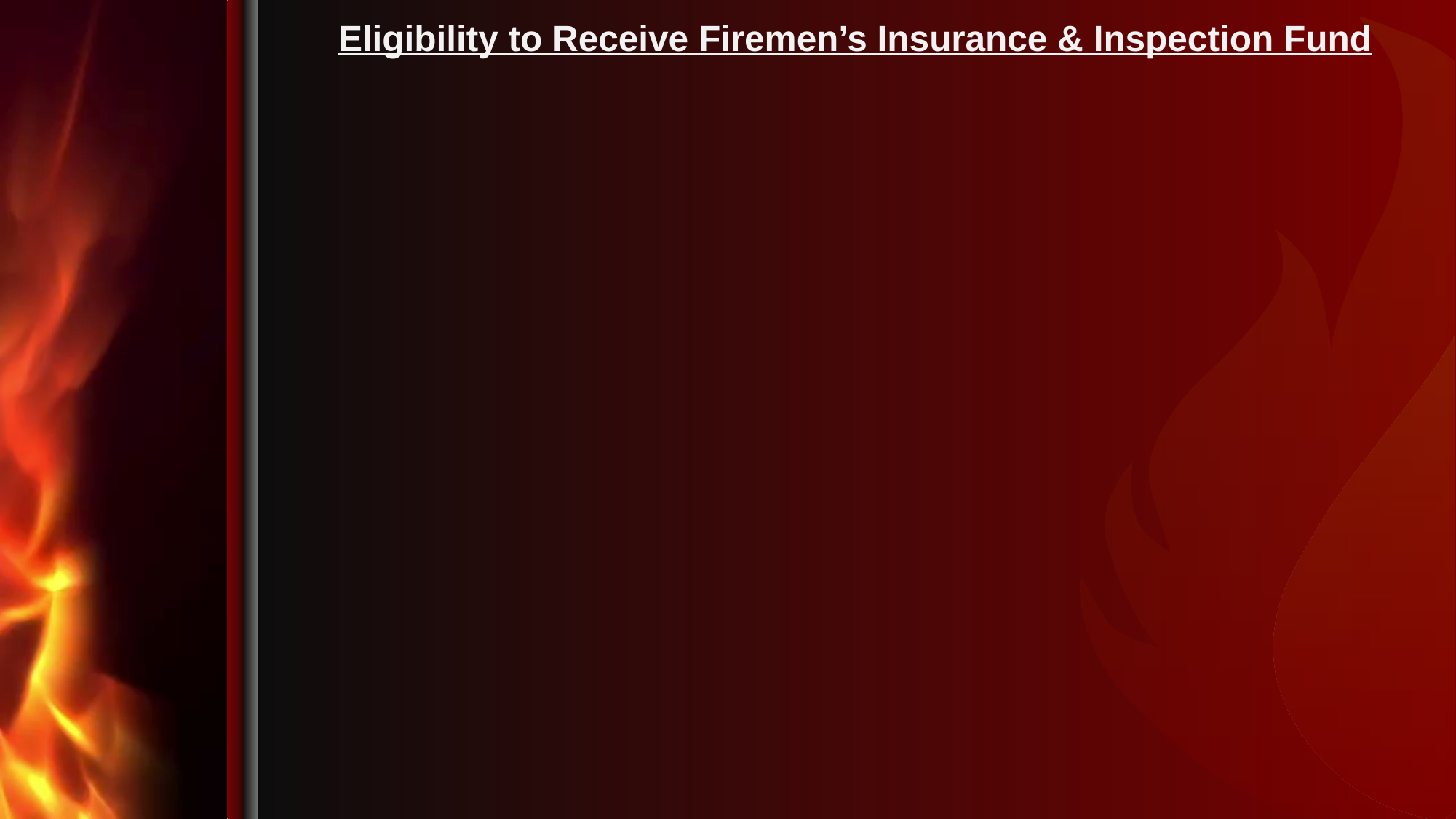

# Eligibility to Receive Firemen’s Insurance & Inspection Fund
Fire Departments to be eligible to receive a distribution of 1% Funds must do the following for the SCSFA:

Be a member in good standing

Comply with State Law to be an Organized FD:
	Have apparatus and equipment valued at least $10,000 or more
	Have a minimum of (10) career or volunteer firefighters

Appoint and maintain a Local Board of Trustees for 1% Fund